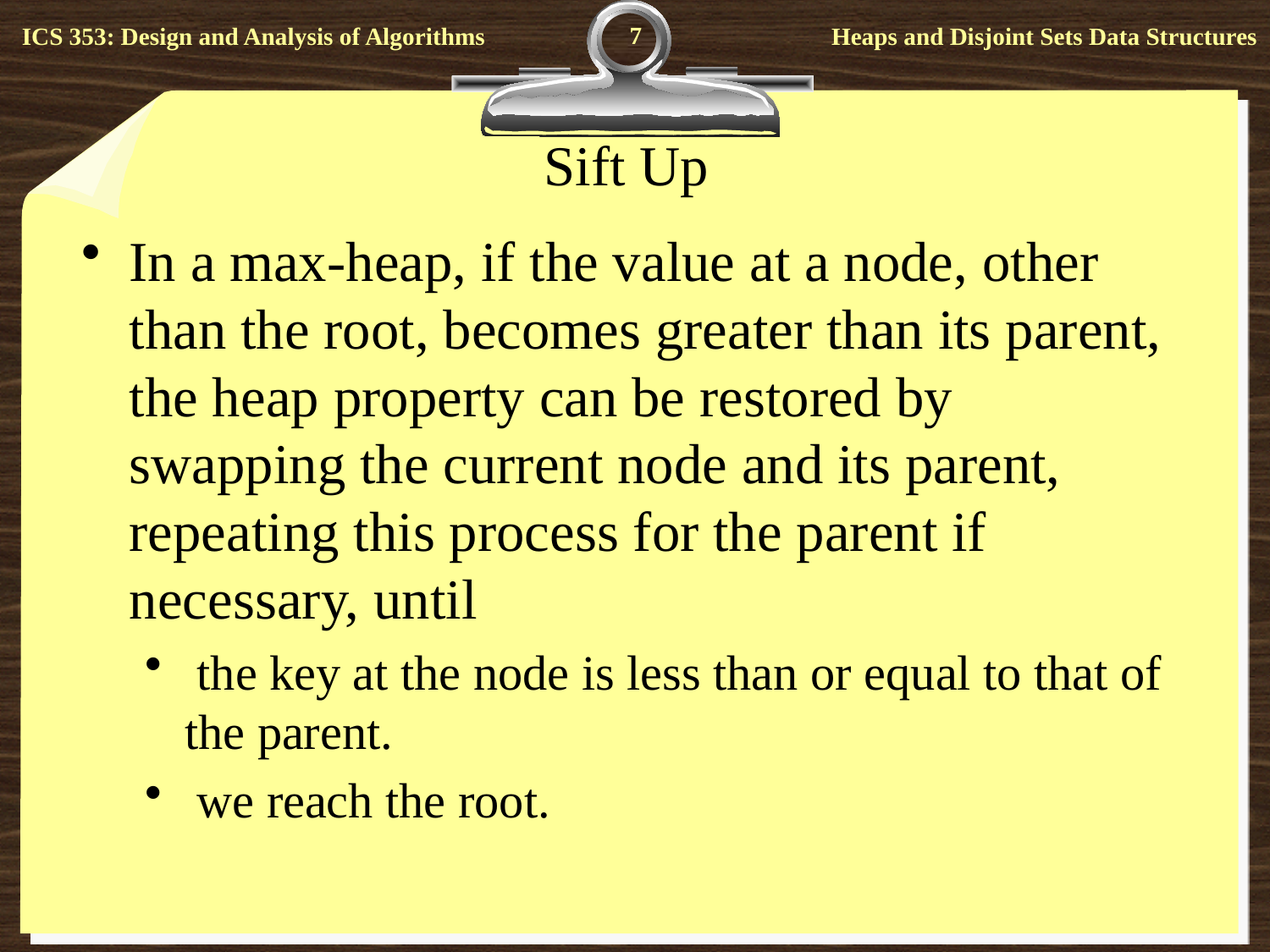

7
# Sift Up
In a max-heap, if the value at a node, other than the root, becomes greater than its parent, the heap property can be restored by swapping the current node and its parent, repeating this process for the parent if necessary, until
 the key at the node is less than or equal to that of the parent.
 we reach the root.